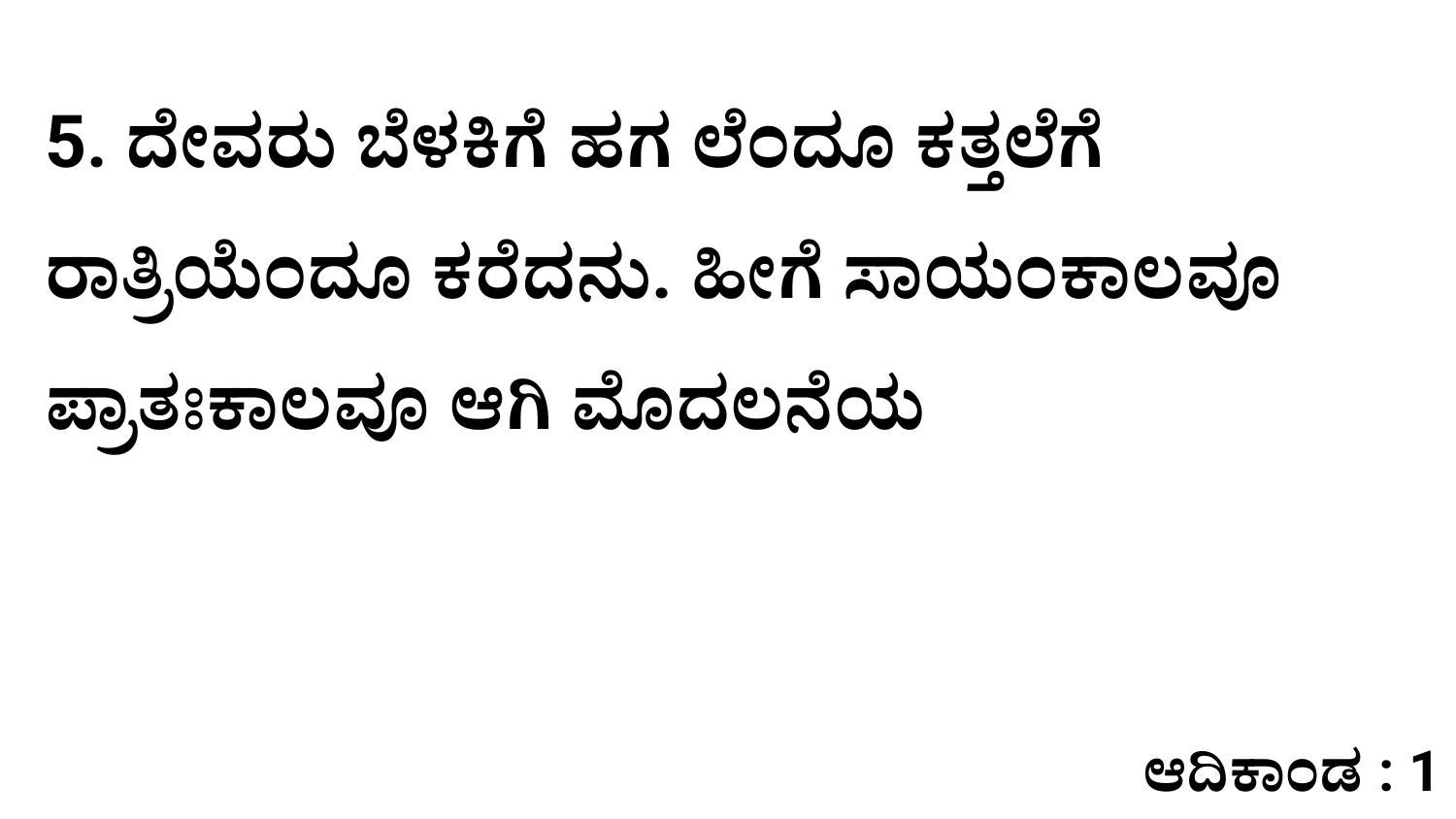

5. ದೇವರು ಬೆಳಕಿಗೆ ಹಗ ಲೆಂದೂ ಕತ್ತಲೆಗೆ ರಾತ್ರಿಯೆಂದೂ ಕರೆದನು. ಹೀಗೆ ಸಾಯಂಕಾಲವೂ ಪ್ರಾತಃಕಾಲವೂ ಆಗಿ ಮೊದಲನೆಯ
ಆದಿಕಾಂಡ : 1